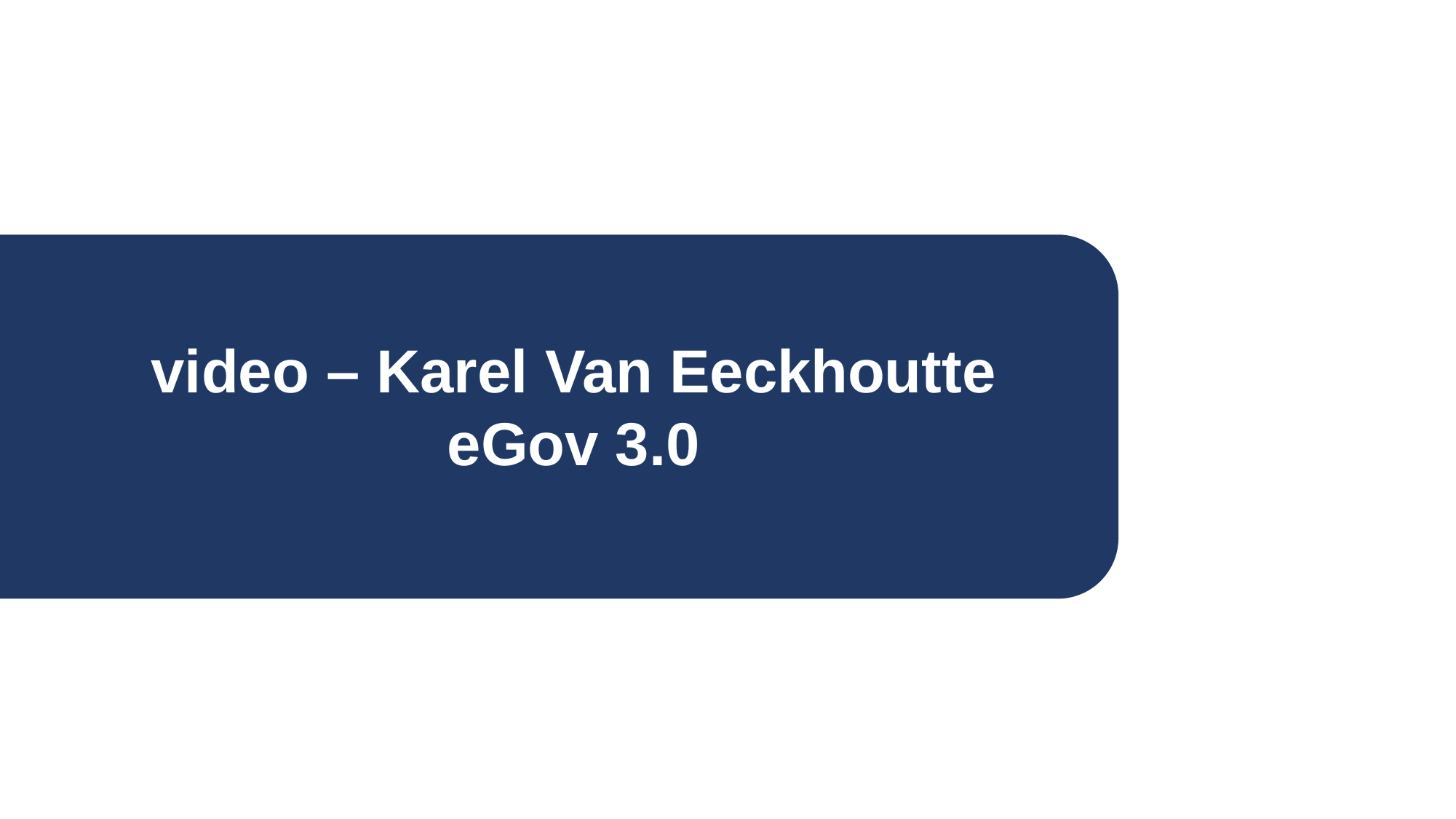

video – Karel Van Eeckhoutte
eGov 3.0